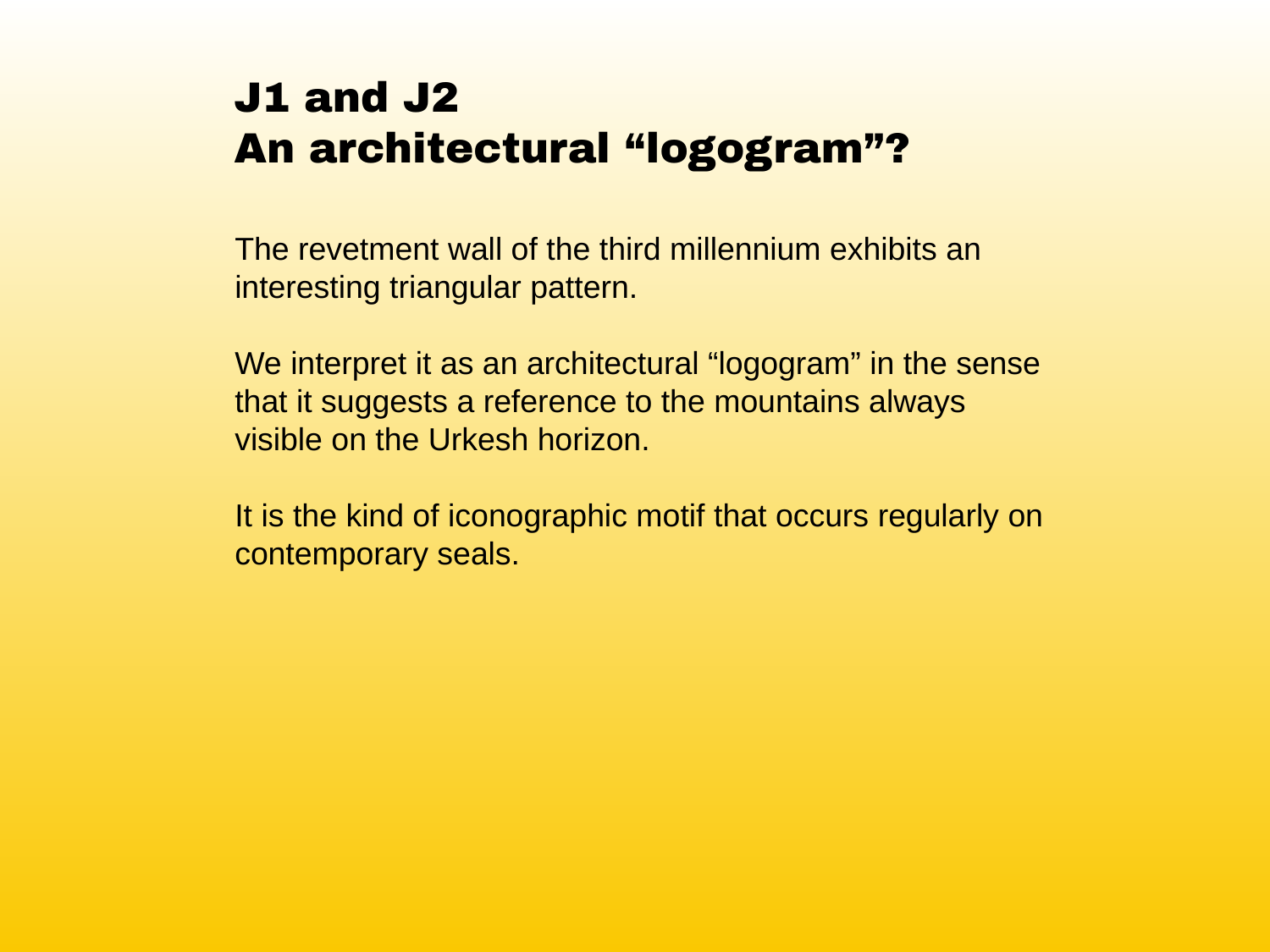

J1 and J2
An architectural “logogram”?
The revetment wall of the third millennium exhibits an interesting triangular pattern.

We interpret it as an architectural “logogram” in the sense that it suggests a reference to the mountains always visible on the Urkesh horizon.

It is the kind of iconographic motif that occurs regularly on contemporary seals.